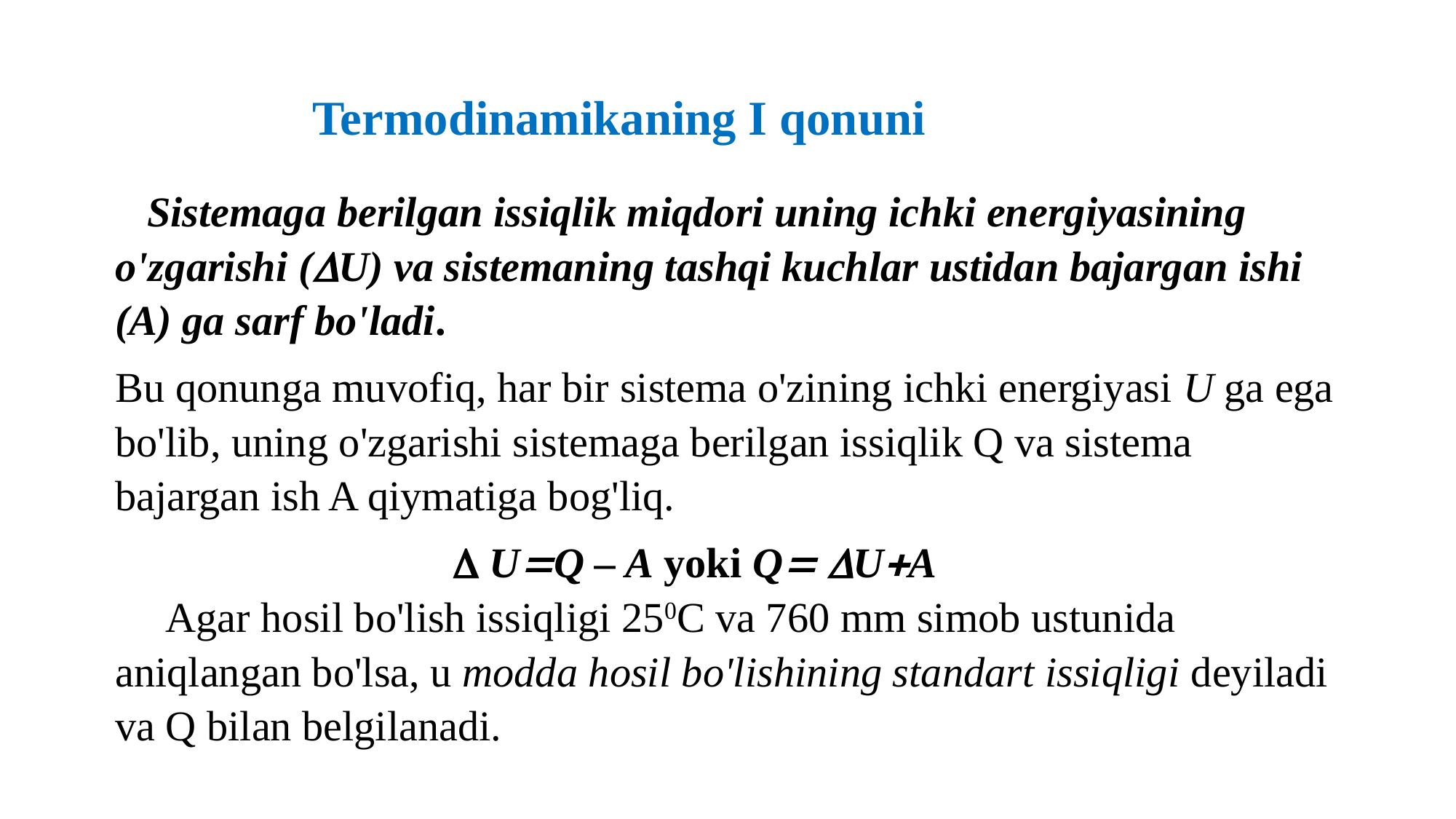

Termodinamikaning I qonuni
   Sistemaga berilgan issiqlik miqdori uning ichki energiyasining o'zgarishi (ΔU) va sistemaning tashqi kuchlar ustidan bajargan ishi (A) ga sarf bo'ladi.
Bu qonunga muvofiq, har bir sistema o'zining ichki energiyasi U ga ega bo'lib, uning o'zgarishi sistemaga berilgan issiqlik Q va sistema bajargan ish A qiymatiga bog'liq.
                                Δ U=Q – A yoki Q= ΔU+A
     Agar hosil bo'lish issiqligi 250C va 760 mm simob ustunida aniqlangan bo'lsa, u modda hosil bo'lishining standart issiqligi deyiladi va Q bilan belgilanadi.